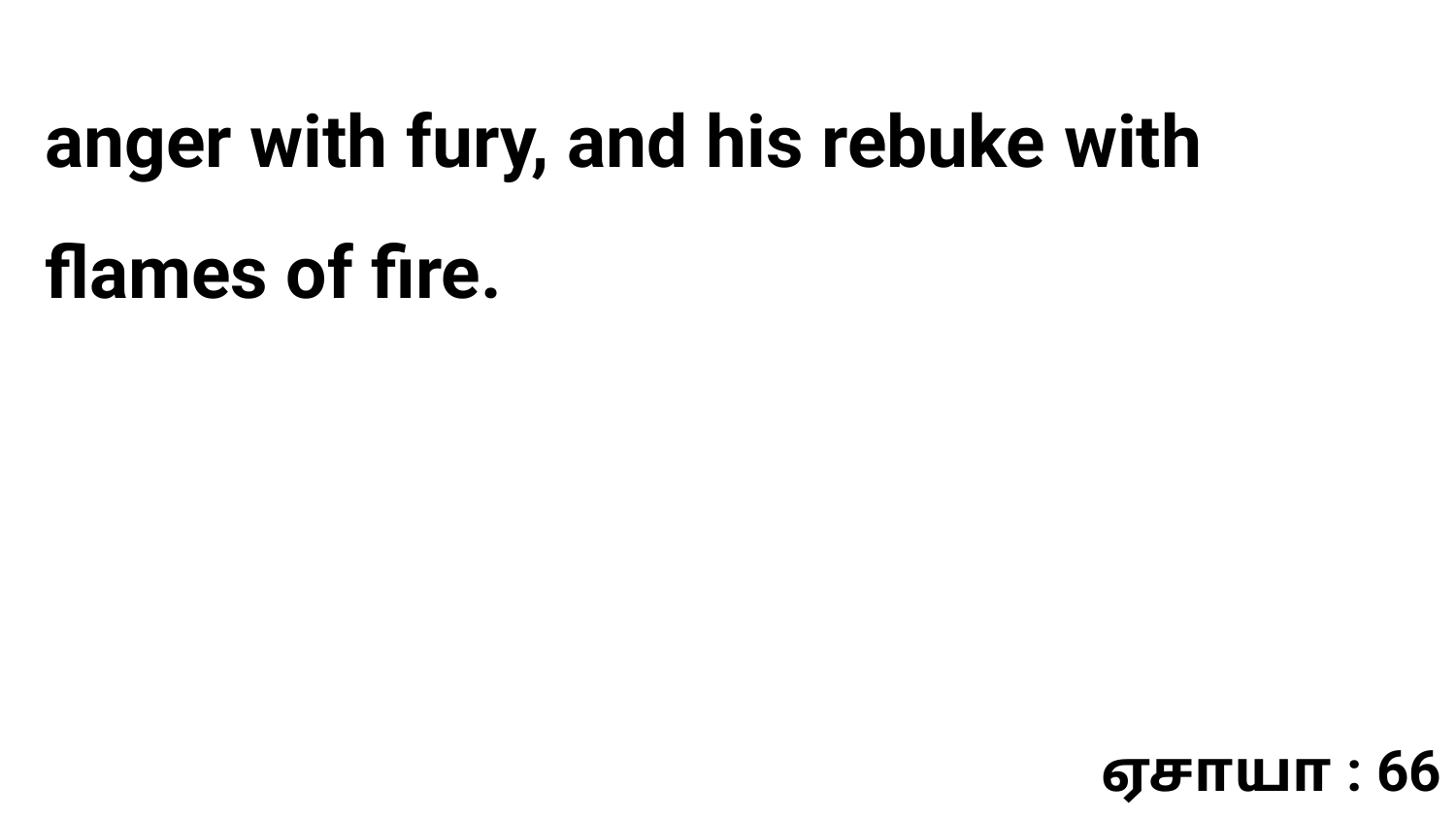

anger with fury, and his rebuke with flames of fire.
ஏசாயா : 66